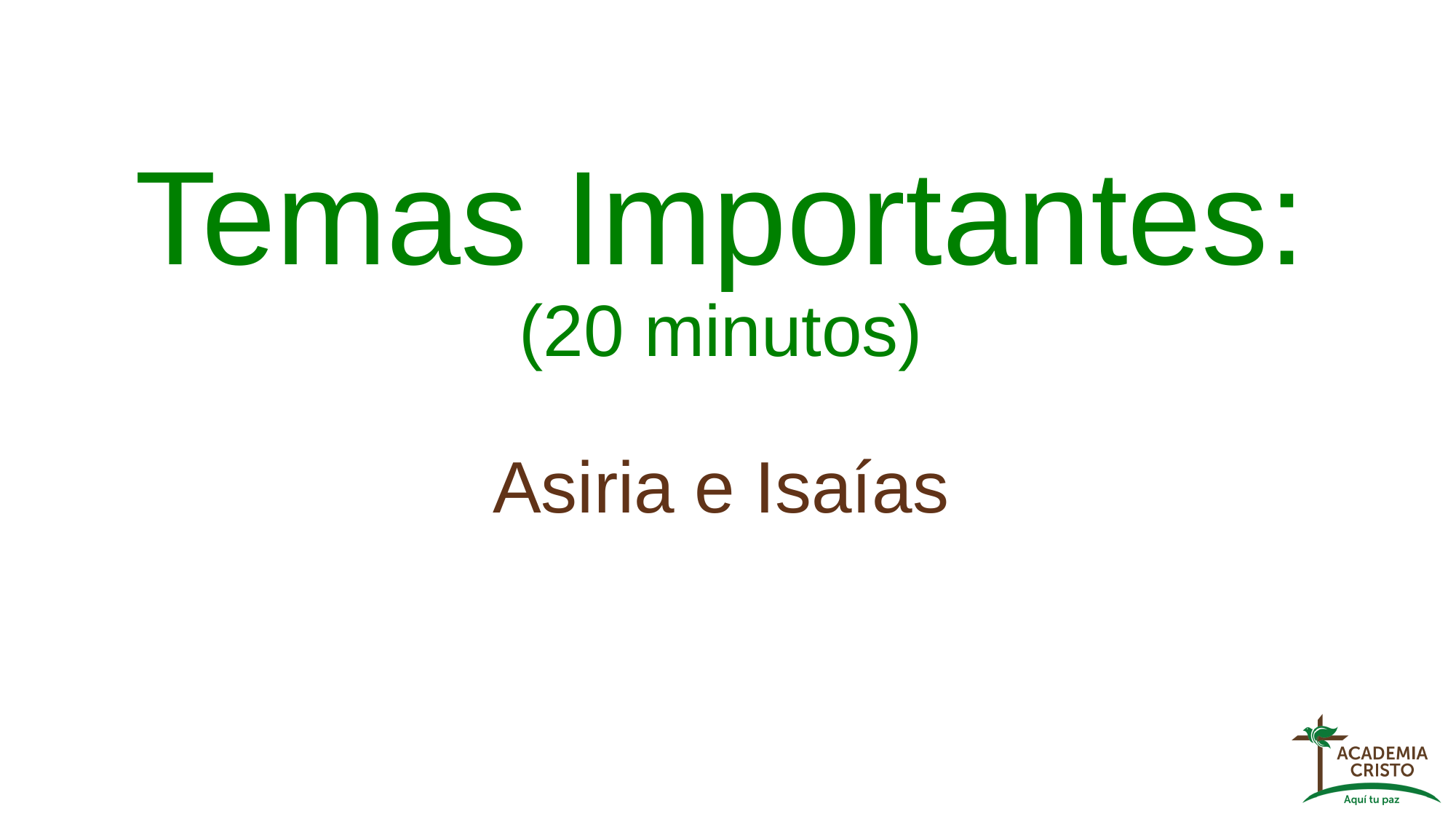

# Temas Importantes: (20 minutos) Asiria e Isaías